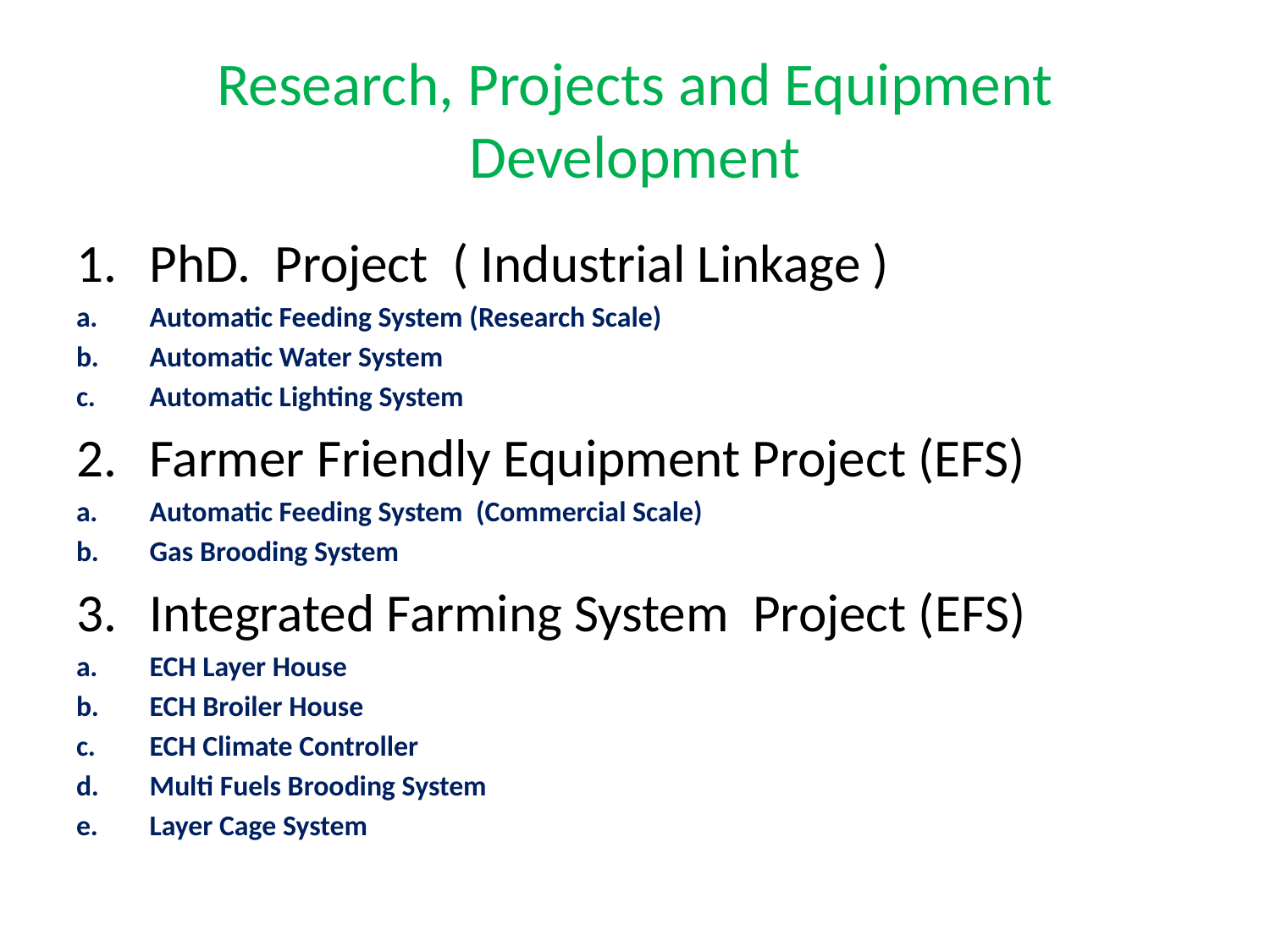

# Research, Projects and Equipment Development
PhD.  Project  ( Industrial Linkage )
Automatic Feeding System (Research Scale)
Automatic Water System
Automatic Lighting System
Farmer Friendly Equipment Project (EFS)
Automatic Feeding System  (Commercial Scale)
Gas Brooding System
Integrated Farming System  Project (EFS)
ECH Layer House
ECH Broiler House
ECH Climate Controller
Multi Fuels Brooding System
Layer Cage System